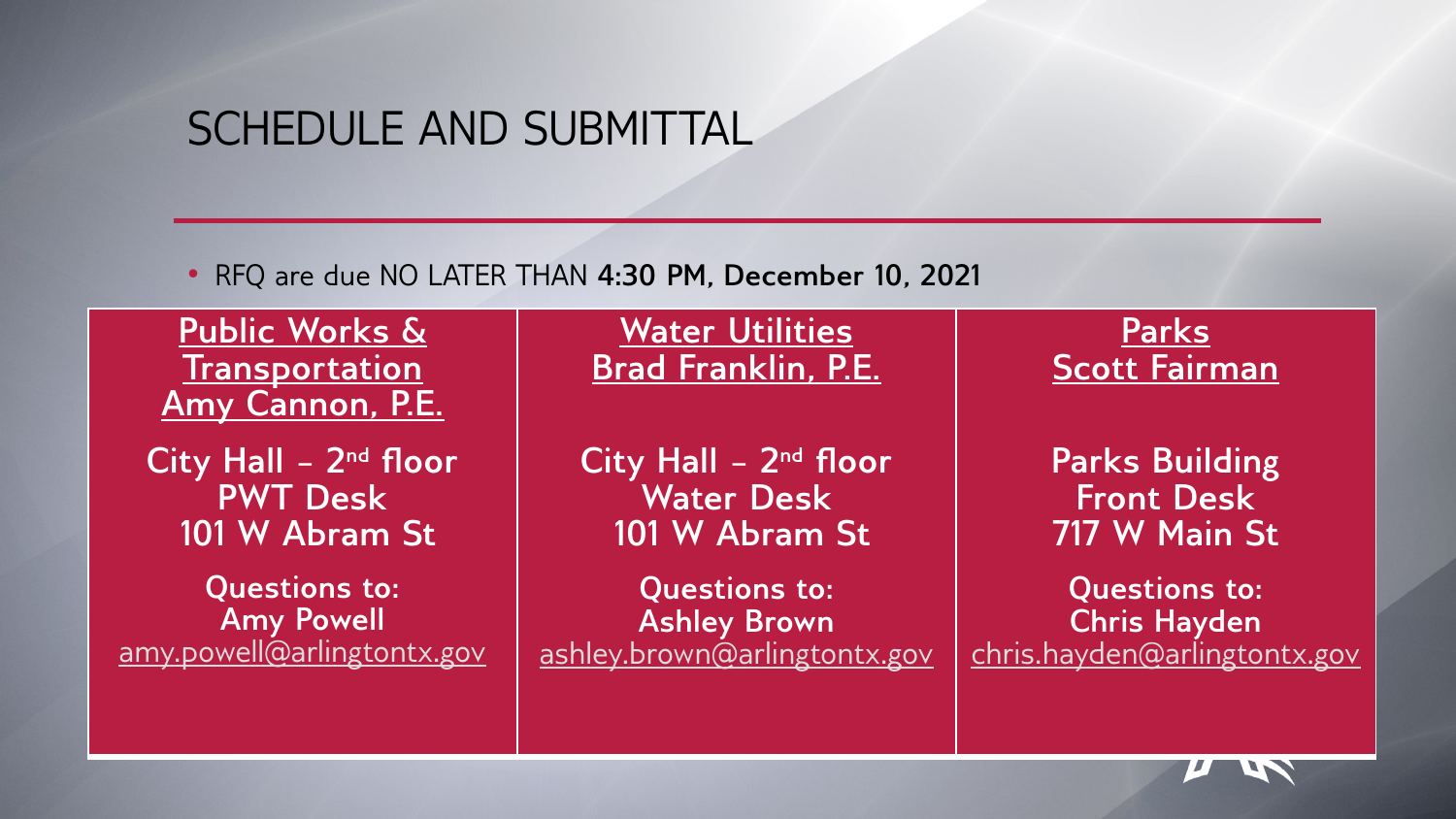

# Schedule and submittal
RFQ are due NO LATER THAN 4:30 PM, December 10, 2021
| Public Works & Transportation Amy Cannon, P.E. City Hall – 2nd floor PWT Desk 101 W Abram St Questions to: Amy Powell amy.powell@arlingtontx.gov | Water Utilities Brad Franklin, P.E. City Hall – 2nd floor Water Desk 101 W Abram St Questions to: Ashley Brown ashley.brown@arlingtontx.gov | Parks Scott Fairman Parks Building Front Desk 717 W Main St Questions to: Chris Hayden chris.hayden@arlingtontx.gov |
| --- | --- | --- |